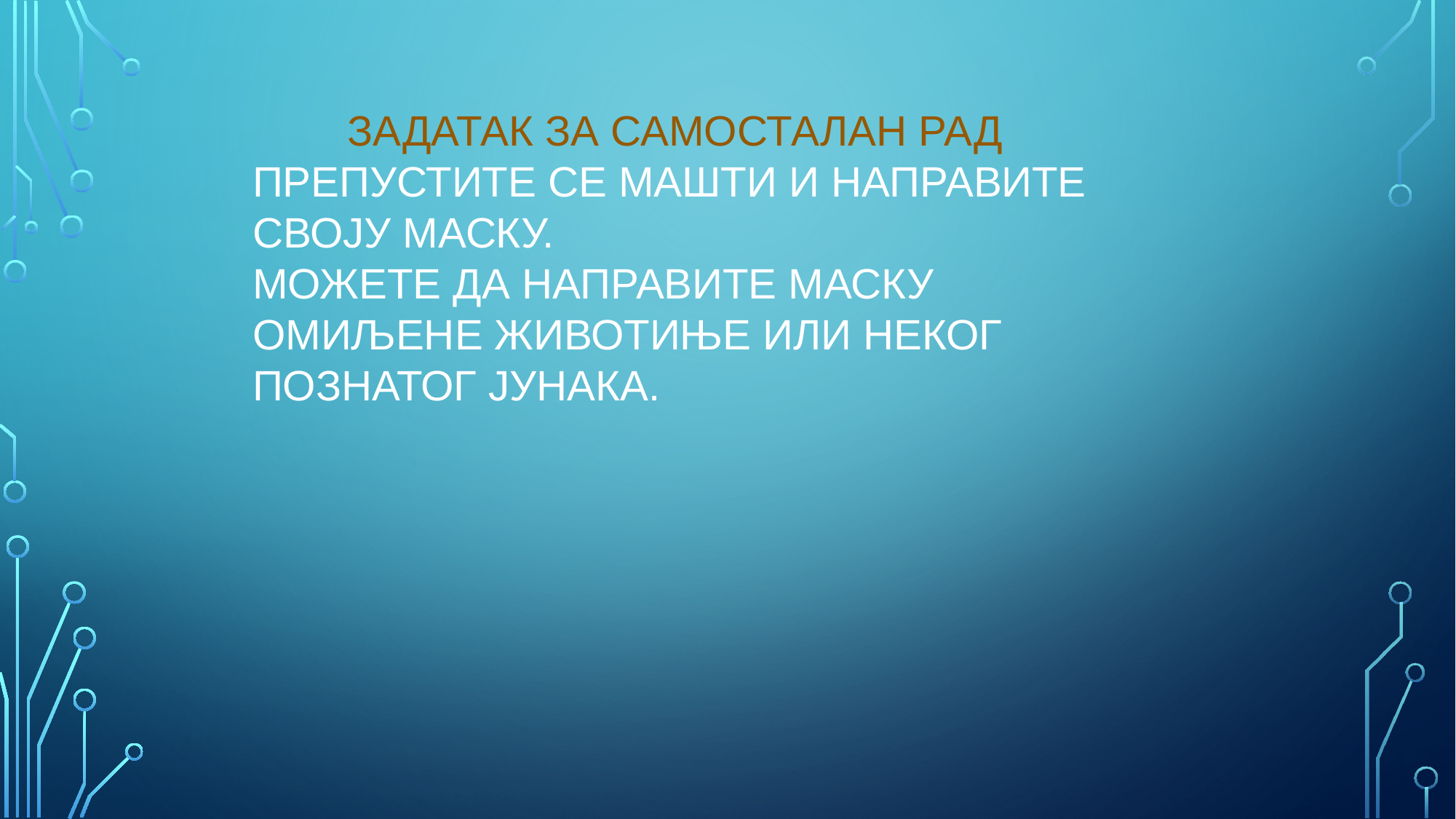

ЗАДАТАК ЗА САМОСТАЛАН РАД
ПРЕПУСТИТЕ СЕ МАШТИ И НАПРАВИТЕ СВОЈУ МАСКУ.
МОЖЕТЕ ДА НАПРАВИТЕ МАСКУ ОМИЉЕНЕ ЖИВОТИЊЕ ИЛИ НЕКОГ ПОЗНАТОГ ЈУНАКА.